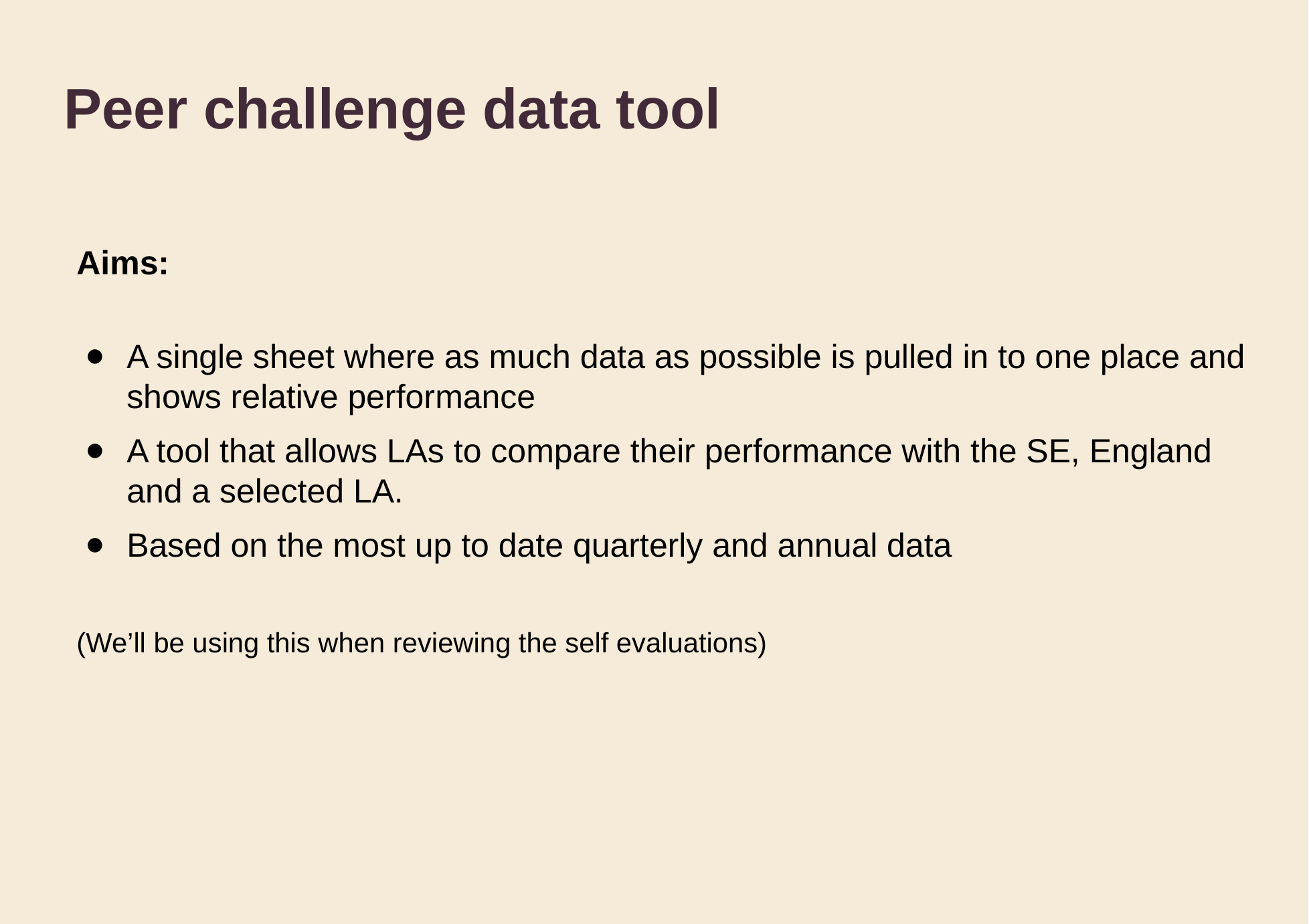

Peer challenge data tool

Aims:
A single sheet where as much data as possible is pulled in to one place and shows relative performance
A tool that allows LAs to compare their performance with the SE, England and a selected LA.
Based on the most up to date quarterly and annual data

(We’ll be using this when reviewing the self evaluations)